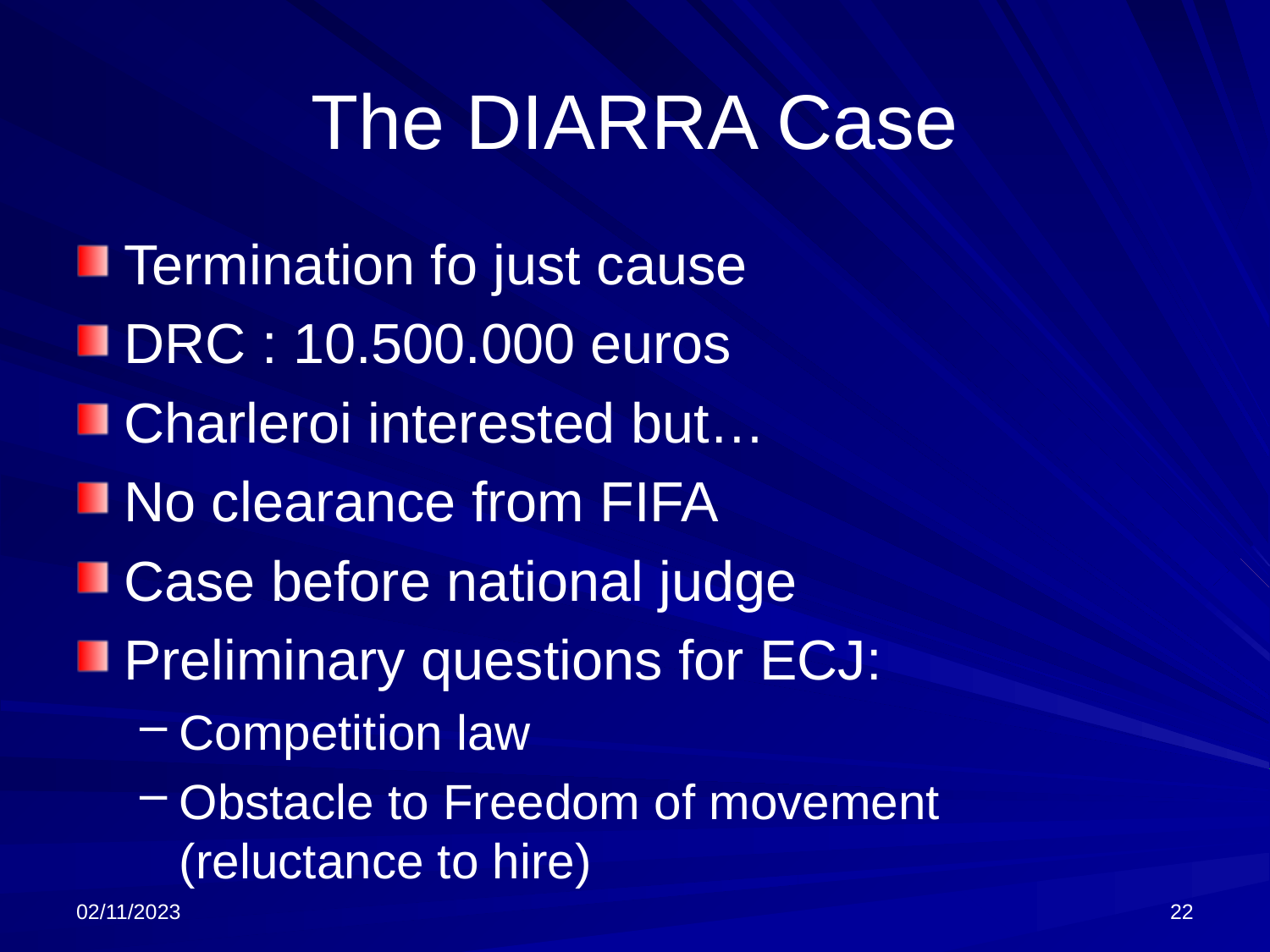

# The DIARRA Case
Termination fo just cause
DRC : 10.500.000 euros
Charleroi interested but…
No clearance from FIFA
Case before national judge
Preliminary questions for ECJ:
Competition law
Obstacle to Freedom of movement (reluctance to hire)
02/11/2023
22